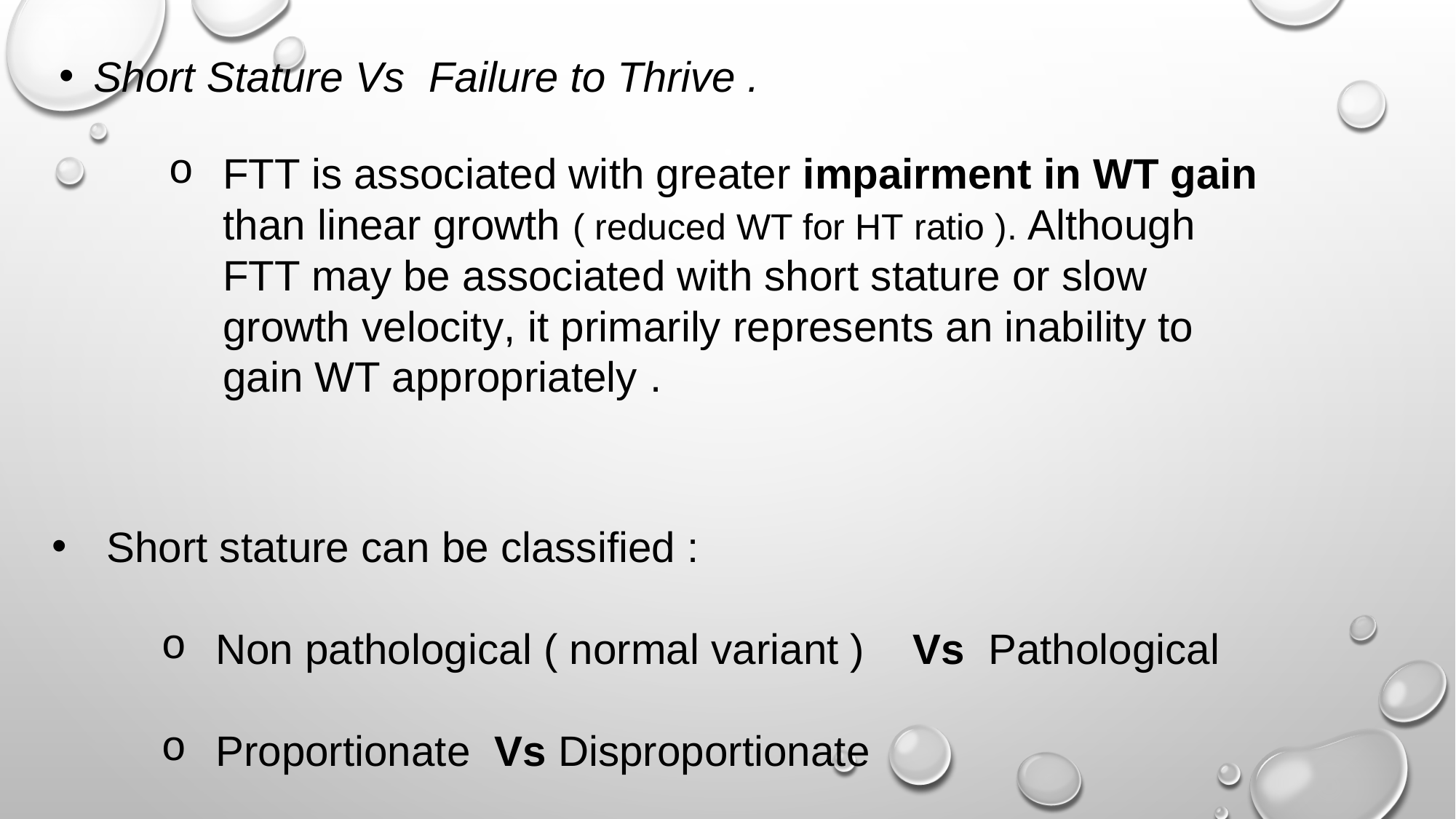

Short Stature Vs  Failure to Thrive .
FTT is associated with greater impairment in WT gain than linear growth ( reduced WT for HT ratio ). Although FTT may be associated with short stature or slow growth velocity, it primarily represents an inability to gain WT appropriately .

Short stature can be classified :

Non pathological ( normal variant )    Vs  Pathological

Proportionate  Vs Disproportionate